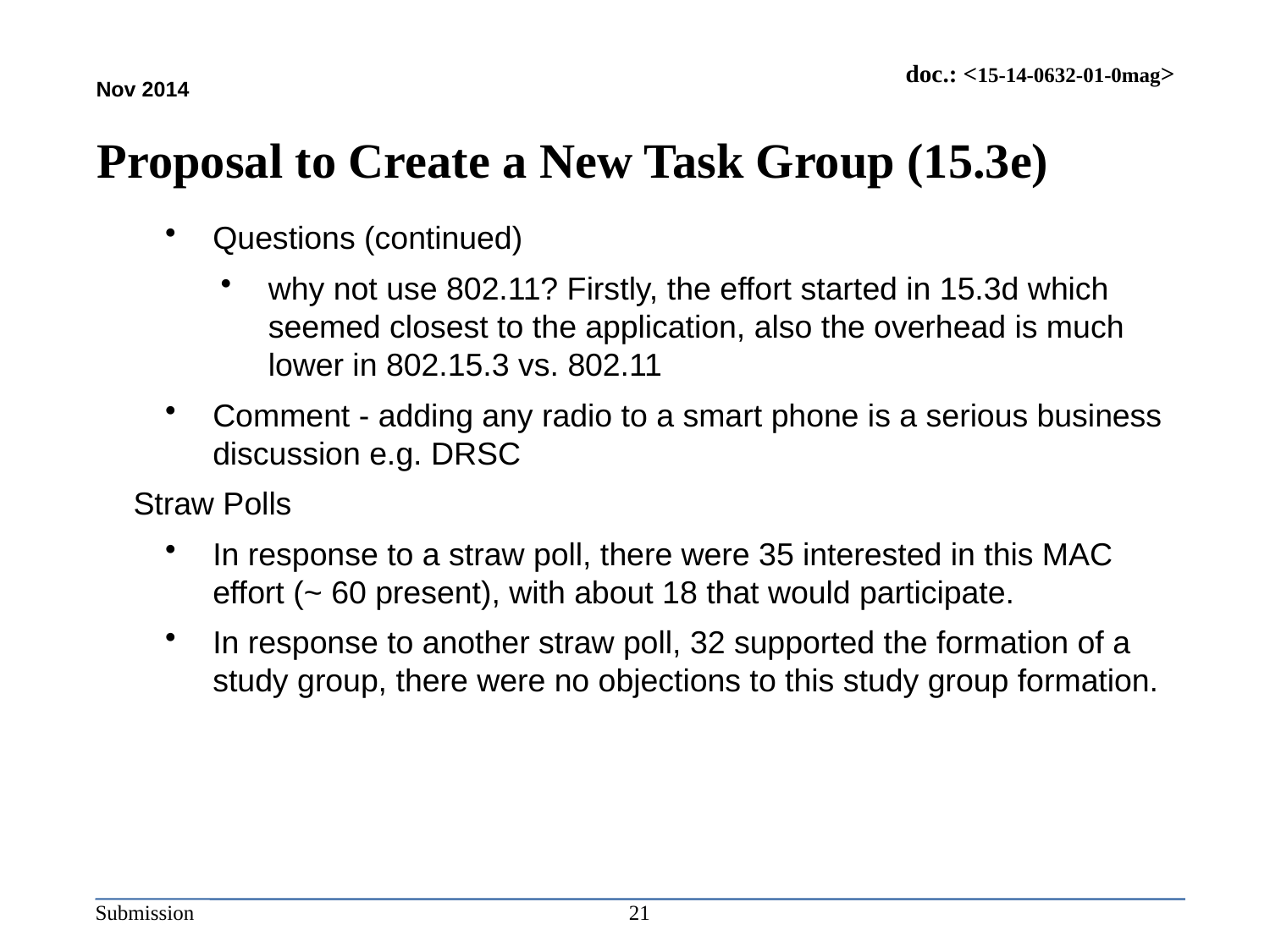

# Proposal to Create a New Task Group (15.3e)
Questions (continued)
why not use 802.11? Firstly, the effort started in 15.3d which seemed closest to the application, also the overhead is much lower in 802.15.3 vs. 802.11
Comment - adding any radio to a smart phone is a serious business discussion e.g. DRSC
Straw Polls
In response to a straw poll, there were 35 interested in this MAC effort (~ 60 present), with about 18 that would participate.
In response to another straw poll, 32 supported the formation of a study group, there were no objections to this study group formation.
21